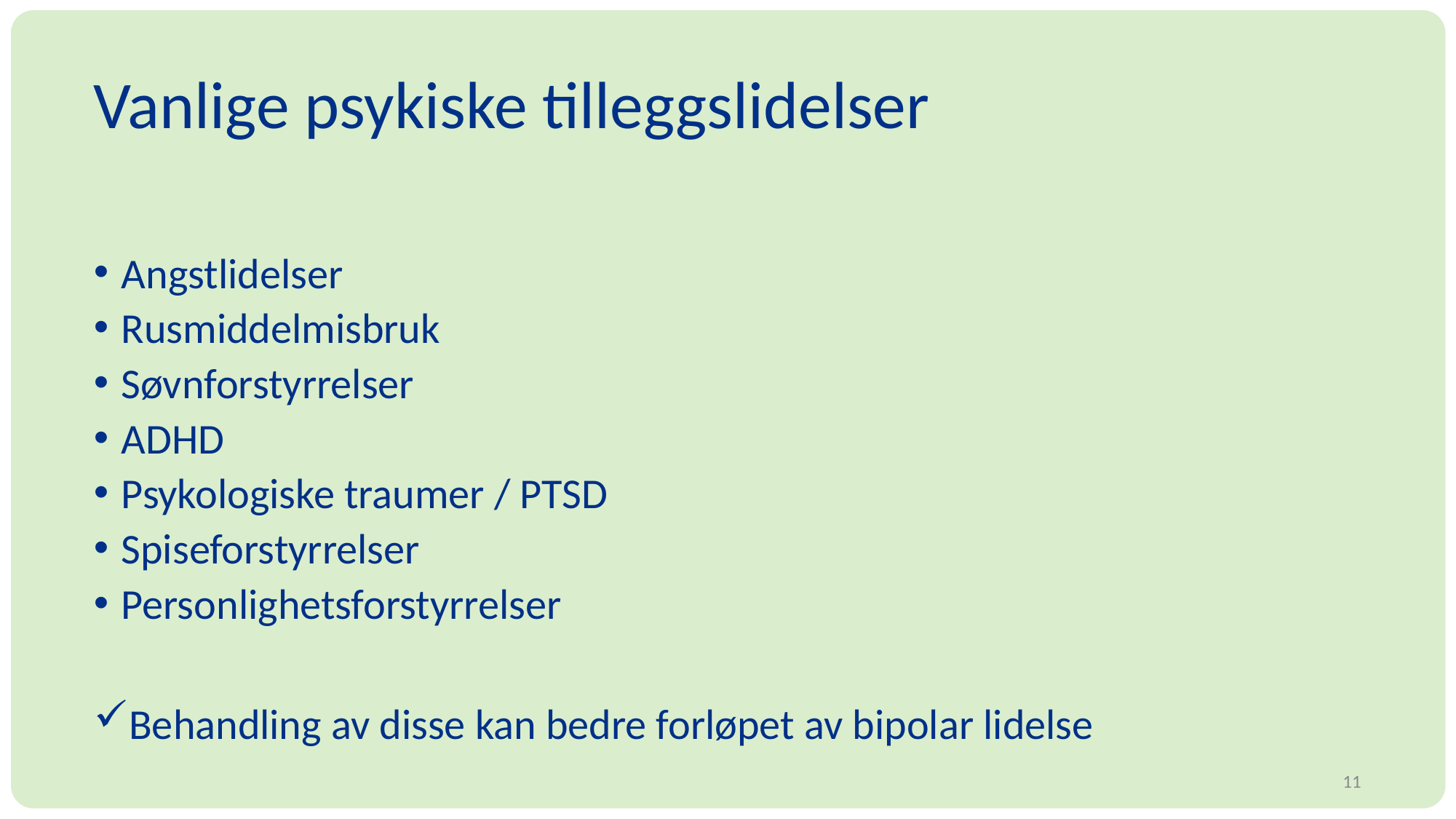

# Vanlige psykiske tilleggslidelser
Angstlidelser
Rusmiddelmisbruk
Søvnforstyrrelser
ADHD
Psykologiske traumer / PTSD
Spiseforstyrrelser
Personlighetsforstyrrelser

Behandling av disse kan bedre forløpet av bipolar lidelse
11